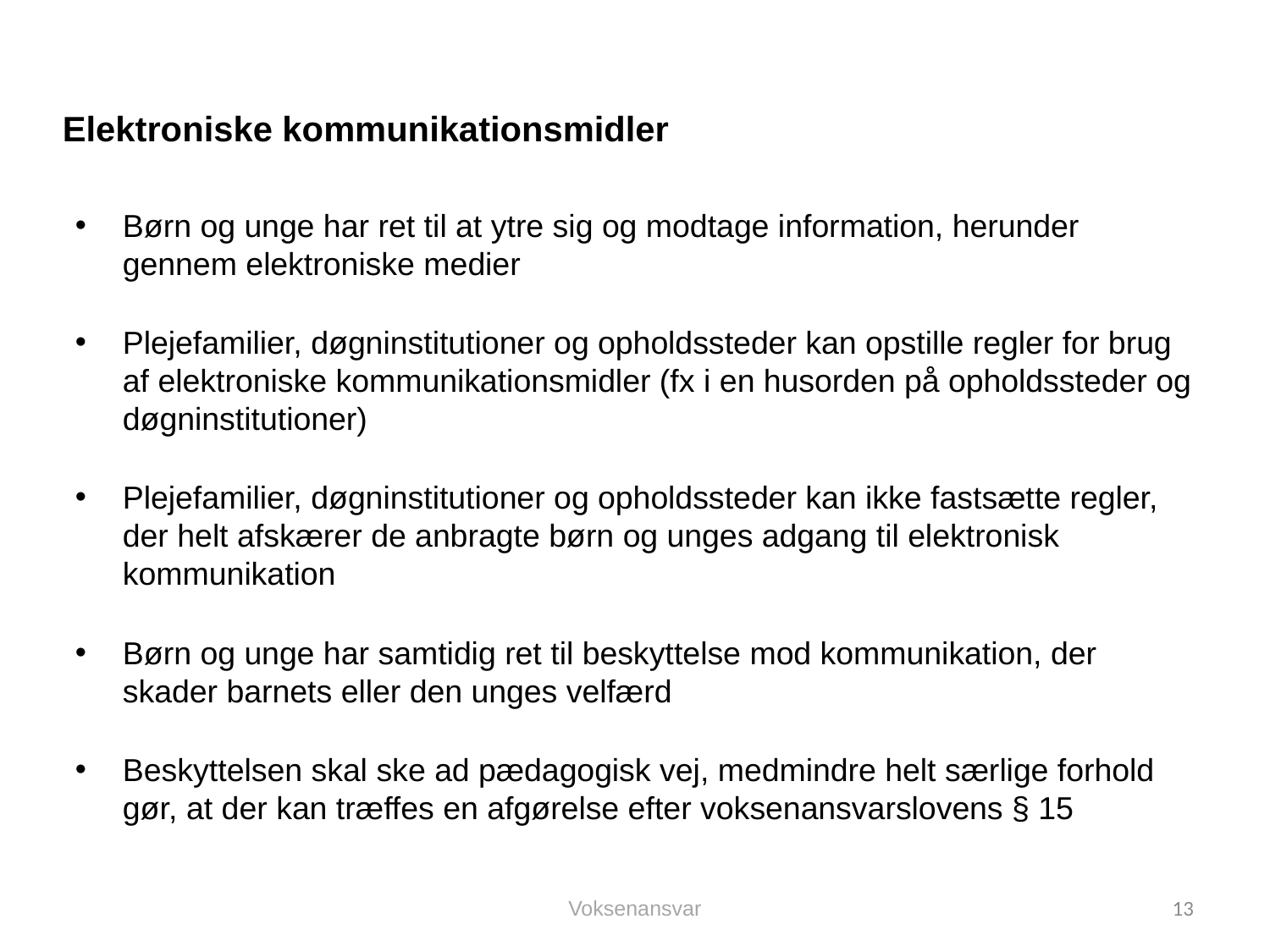

# Elektroniske kommunikationsmidler
Børn og unge har ret til at ytre sig og modtage information, herunder gennem elektroniske medier

Plejefamilier, døgninstitutioner og opholdssteder kan opstille regler for brug af elektroniske kommunikationsmidler (fx i en husorden på opholdssteder og døgninstitutioner)

Plejefamilier, døgninstitutioner og opholdssteder kan ikke fastsætte regler, der helt afskærer de anbragte børn og unges adgang til elektronisk kommunikation

Børn og unge har samtidig ret til beskyttelse mod kommunikation, der skader barnets eller den unges velfærd

Beskyttelsen skal ske ad pædagogisk vej, medmindre helt særlige forhold gør, at der kan træffes en afgørelse efter voksenansvarslovens § 15
Voksenansvar
13